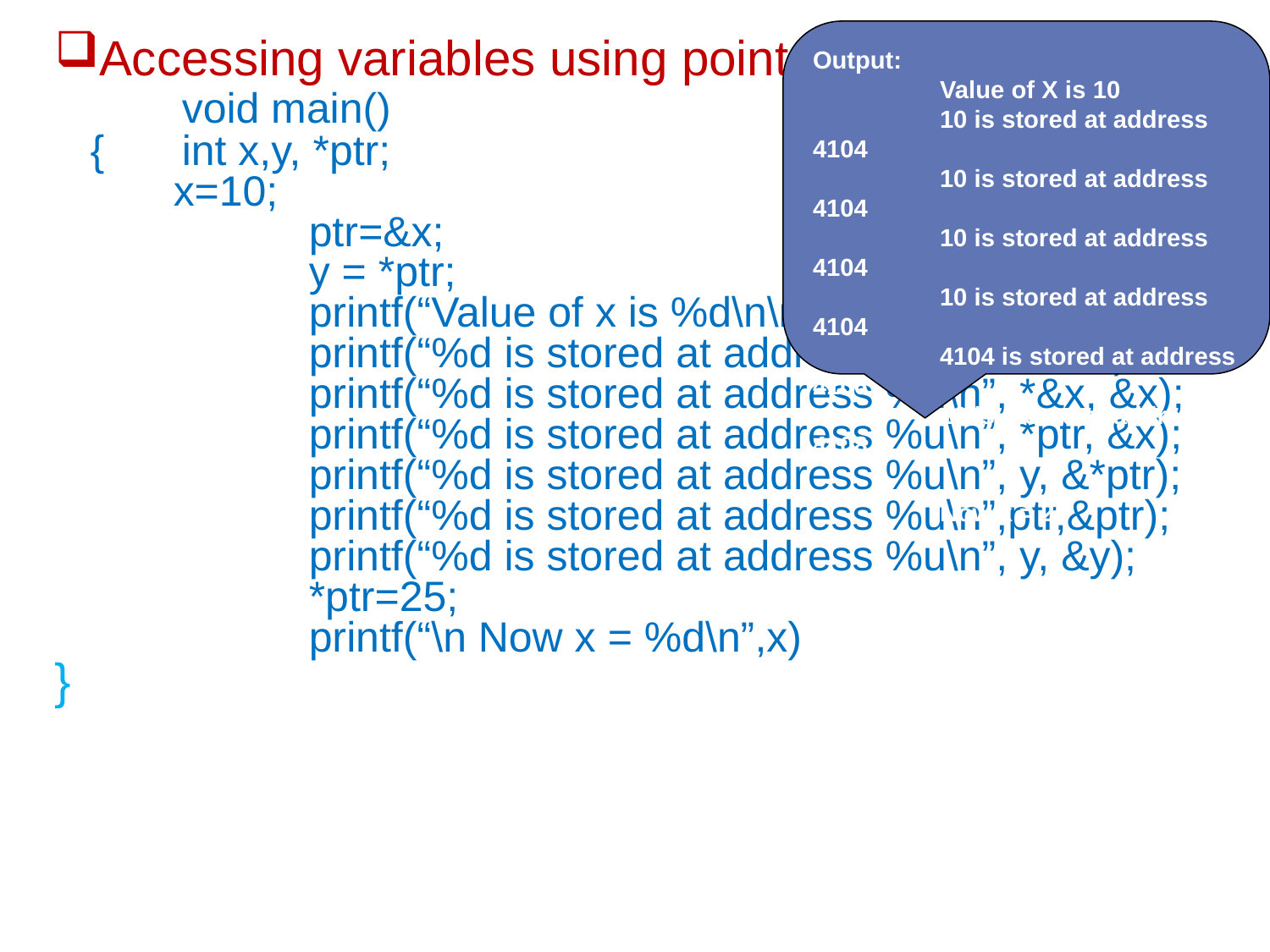

Output:
	Value of X is 10
	10 is stored at address 4104
	10 is stored at address 4104
	10 is stored at address 4104
	10 is stored at address 4104
	4104 is stored at address 4106
	10 is stored at address 4108

	Now x = 25
Accessing variables using pointers.
	void main()
   {	int x,y, *ptr;
          x=10;
   		ptr=&x;
		y = *ptr;
		printf(“Value of x is %d\n\n”,x);
		printf(“%d is stored at address %u\n”, x, &x);
		printf(“%d is stored at address %u\n”, *&x, &x);
		printf(“%d is stored at address %u\n”, *ptr, &x);
		printf(“%d is stored at address %u\n”, y, &*ptr);
		printf(“%d is stored at address %u\n”,ptr,&ptr);
   	 	printf(“%d is stored at address %u\n”, y, &y);
		*ptr=25;
		printf(“\n Now x = %d\n”,x)
}